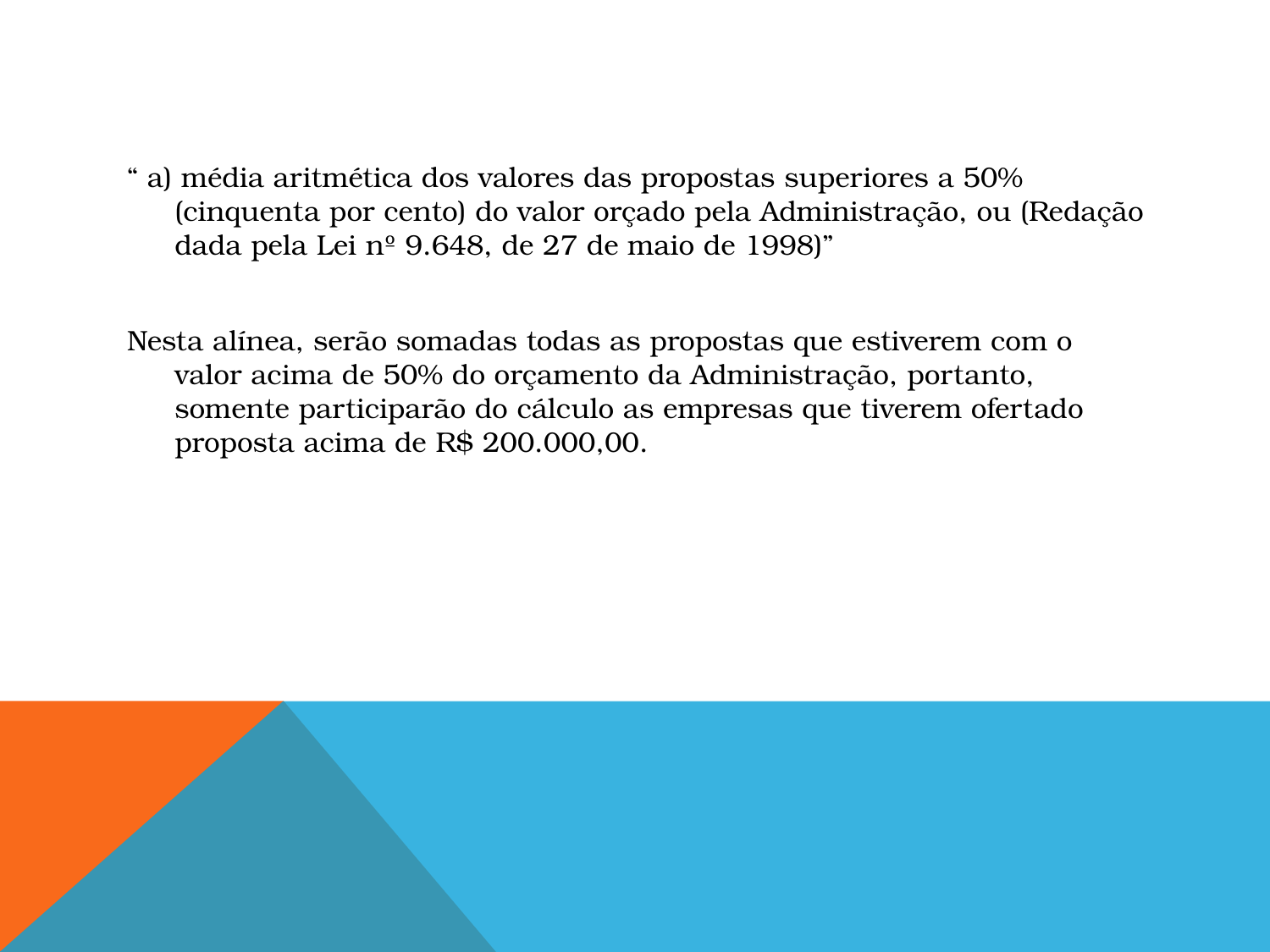

#
“ a) média aritmética dos valores das propostas superiores a 50% (cinquenta por cento) do valor orçado pela Administração, ou (Redação dada pela Lei nº 9.648, de 27 de maio de 1998)”

Nesta alínea, serão somadas todas as propostas que estiverem com o valor acima de 50% do orçamento da Administração, portanto, somente participarão do cálculo as empresas que tiverem ofertado proposta acima de R$ 200.000,00.